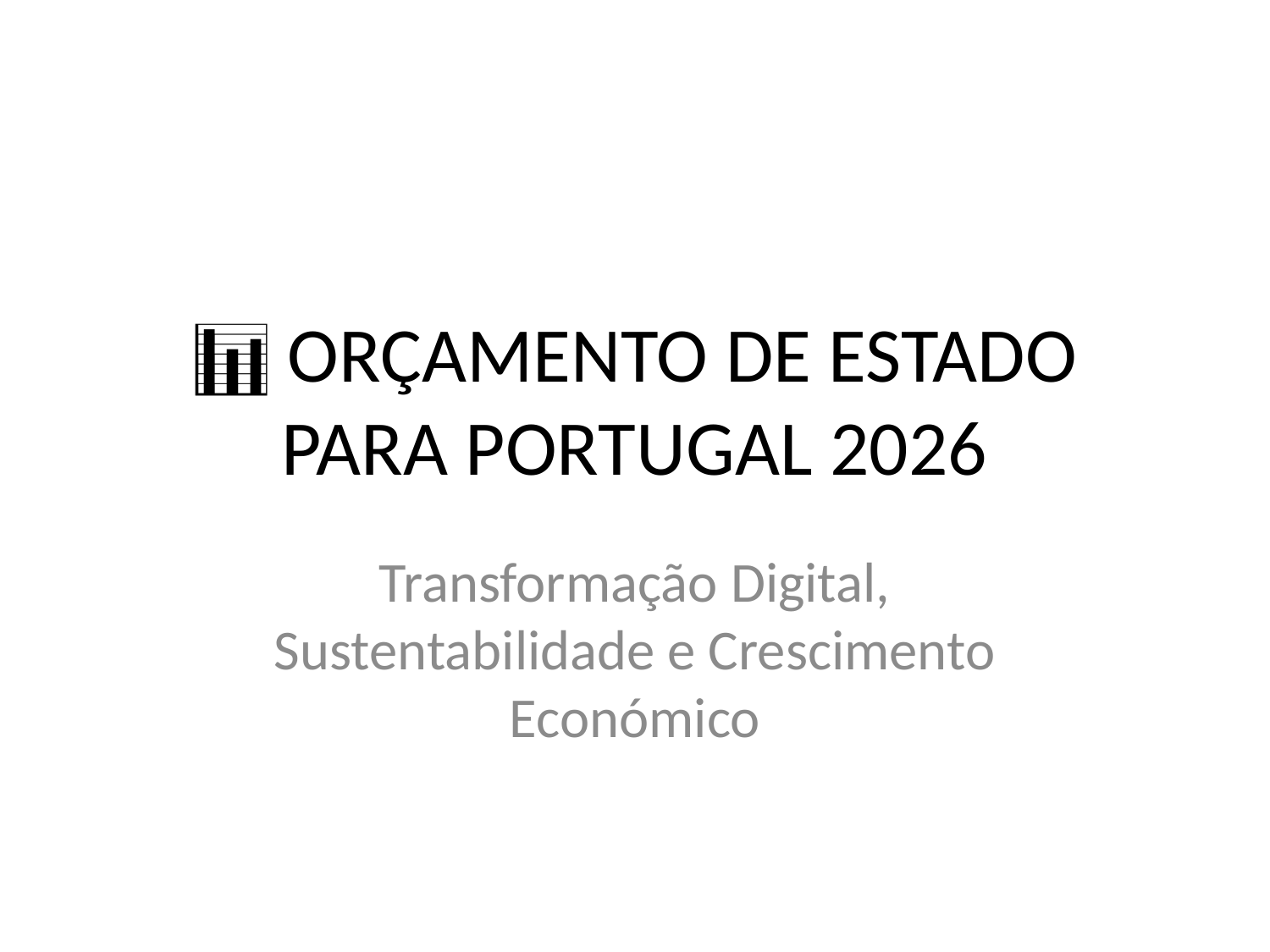

# 📊 ORÇAMENTO DE ESTADO PARA PORTUGAL 2026
Transformação Digital, Sustentabilidade e Crescimento Económico